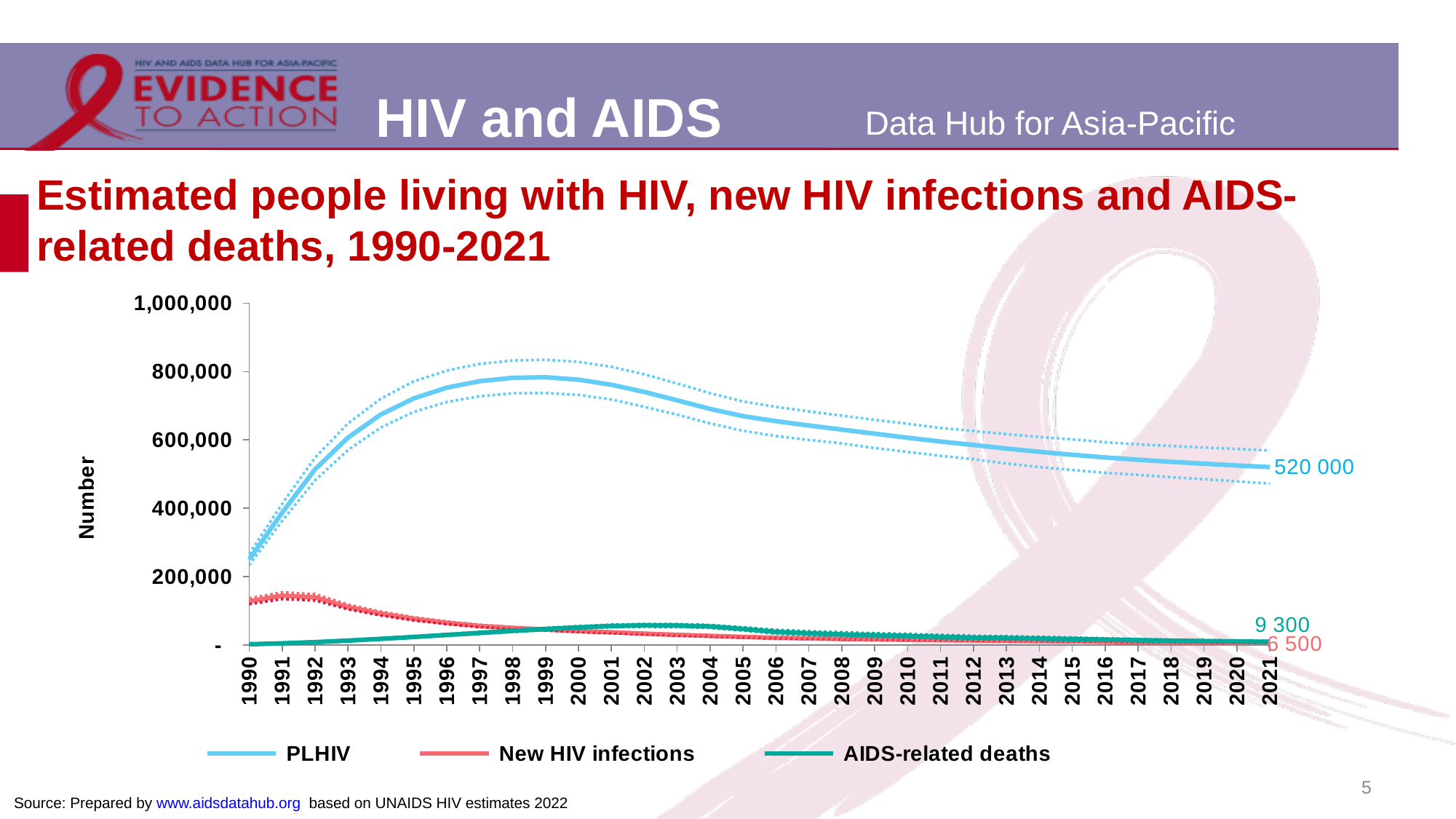

# Estimated people living with HIV, new HIV infections and AIDS-related deaths, 1990-2021

### Chart

| Category |  PLHIV  |  PLHIV Lower bound  |  PLHIV Upper bound  |  New HIV infections  |  New HIV infections Lower bound  |  New HIV infections Upper bound  |  AIDS-related deaths  |  AIDS-related deaths Lower bound  |  AIDS-related deaths Upper bound  |
|---|---|---|---|---|---|---|---|---|---|
| 1990 | 250183.0 | 233925.0 | 266634.0 | 127813.0 | 119489.0 | 136464.0 | 2369.0 | 2059.0 | 2702.0 |
| 1991 | 387054.0 | 363060.0 | 413036.0 | 144206.0 | 134576.0 | 154086.0 | 4930.0 | 4340.0 | 5547.0 |
| 1992 | 513933.0 | 481705.0 | 548115.0 | 139322.0 | 130144.0 | 148867.0 | 8534.0 | 7593.0 | 9535.0 |
| 1993 | 606637.0 | 570437.0 | 648091.0 | 111111.0 | 104632.0 | 118301.0 | 12986.0 | 11728.0 | 14490.0 |
| 1994 | 674212.0 | 636299.0 | 720566.0 | 91869.0 | 86414.0 | 97794.0 | 18064.0 | 16416.0 | 19991.0 |
| 1995 | 721369.0 | 682036.0 | 771140.0 | 76640.0 | 71912.0 | 81373.0 | 23608.0 | 21611.0 | 25940.0 |
| 1996 | 752711.0 | 710751.0 | 802761.0 | 64893.0 | 61002.0 | 68952.0 | 29458.0 | 26985.0 | 32107.0 |
| 1997 | 771655.0 | 727462.0 | 822001.0 | 55892.0 | 52561.0 | 59315.0 | 35426.0 | 32705.0 | 38350.0 |
| 1998 | 781432.0 | 736184.0 | 832086.0 | 49914.0 | 47028.0 | 52882.0 | 41292.0 | 38219.0 | 44681.0 |
| 1999 | 783161.0 | 736987.0 | 834120.0 | 45357.0 | 42566.0 | 47969.0 | 46776.0 | 43403.0 | 50260.0 |
| 2000 | 776077.0 | 731475.0 | 828089.0 | 40631.0 | 38340.0 | 42987.0 | 51561.0 | 48045.0 | 55299.0 |
| 2001 | 761278.0 | 718002.0 | 813679.0 | 37128.0 | 34901.0 | 39135.0 | 55620.0 | 51945.0 | 59496.0 |
| 2002 | 740232.0 | 696557.0 | 791630.0 | 33289.0 | 31387.0 | 35228.0 | 57556.0 | 53631.0 | 61524.0 |
| 2003 | 715749.0 | 673605.0 | 765046.0 | 29707.0 | 28031.0 | 31420.0 | 56834.0 | 52845.0 | 61194.0 |
| 2004 | 690414.0 | 648201.0 | 736572.0 | 26681.0 | 25160.0 | 28167.0 | 54369.0 | 50278.0 | 58607.0 |
| 2005 | 669488.0 | 626634.0 | 712373.0 | 23646.0 | 22396.0 | 24877.0 | 47010.0 | 42594.0 | 51807.0 |
| 2006 | 654694.0 | 611140.0 | 696531.0 | 21211.0 | 20104.0 | 22252.0 | 38358.0 | 33325.0 | 44273.0 |
| 2007 | 641990.0 | 599839.0 | 683144.0 | 19401.0 | 18441.0 | 20292.0 | 34111.0 | 28937.0 | 40294.0 |
| 2008 | 629940.0 | 589928.0 | 670959.0 | 17730.0 | 16849.0 | 18512.0 | 31144.0 | 26050.0 | 37119.0 |
| 2009 | 618189.0 | 576088.0 | 658528.0 | 16547.0 | 15736.0 | 17272.0 | 28668.0 | 23725.0 | 34467.0 |
| 2010 | 606267.0 | 564889.0 | 647205.0 | 15515.0 | 14762.0 | 16194.0 | 26608.0 | 21926.0 | 32228.0 |
| 2011 | 595221.0 | 553242.0 | 634900.0 | 14521.0 | 13807.0 | 15183.0 | 23802.0 | 19287.0 | 29324.0 |
| 2012 | 584989.0 | 543614.0 | 625927.0 | 13685.0 | 13041.0 | 14282.0 | 21588.0 | 17417.0 | 26919.0 |
| 2013 | 574620.0 | 530942.0 | 616841.0 | 12641.0 | 12047.0 | 13210.0 | 20513.0 | 16477.0 | 25605.0 |
| 2014 | 565046.0 | 520350.0 | 608322.0 | 11746.0 | 11210.0 | 12283.0 | 18975.0 | 15326.0 | 23667.0 |
| 2015 | 556485.0 | 511933.0 | 601450.0 | 10856.0 | 10345.0 | 11367.0 | 17422.0 | 14133.0 | 21782.0 |
| 2016 | 548591.0 | 503830.0 | 593157.0 | 9661.0 | 9201.0 | 10109.0 | 15851.0 | 12860.0 | 19646.0 |
| 2017 | 541861.0 | 497733.0 | 586852.0 | 8905.0 | 8479.0 | 9326.0 | 14090.0 | 11562.0 | 17448.0 |
| 2018 | 535878.0 | 490946.0 | 582342.0 | 8135.0 | 7750.0 | 8528.0 | 12596.0 | 10425.0 | 15669.0 |
| 2019 | 530351.0 | 485022.0 | 577742.0 | 7635.0 | 7273.0 | 8012.0 | 11540.0 | 9413.0 | 14363.0 |
| 2020 | 525150.0 | 478686.0 | 573694.0 | 7149.0 | 6808.0 | 7507.0 | 10547.0 | 8569.0 | 13220.0 |
| 2021 | 520345.0 | 472238.0 | 568924.0 | 6485.0 | 6178.0 | 6809.0 | 9322.0 | 7482.0 | 11903.0 |
5
Source: Prepared by www.aidsdatahub.org  based on UNAIDS HIV estimates 2022